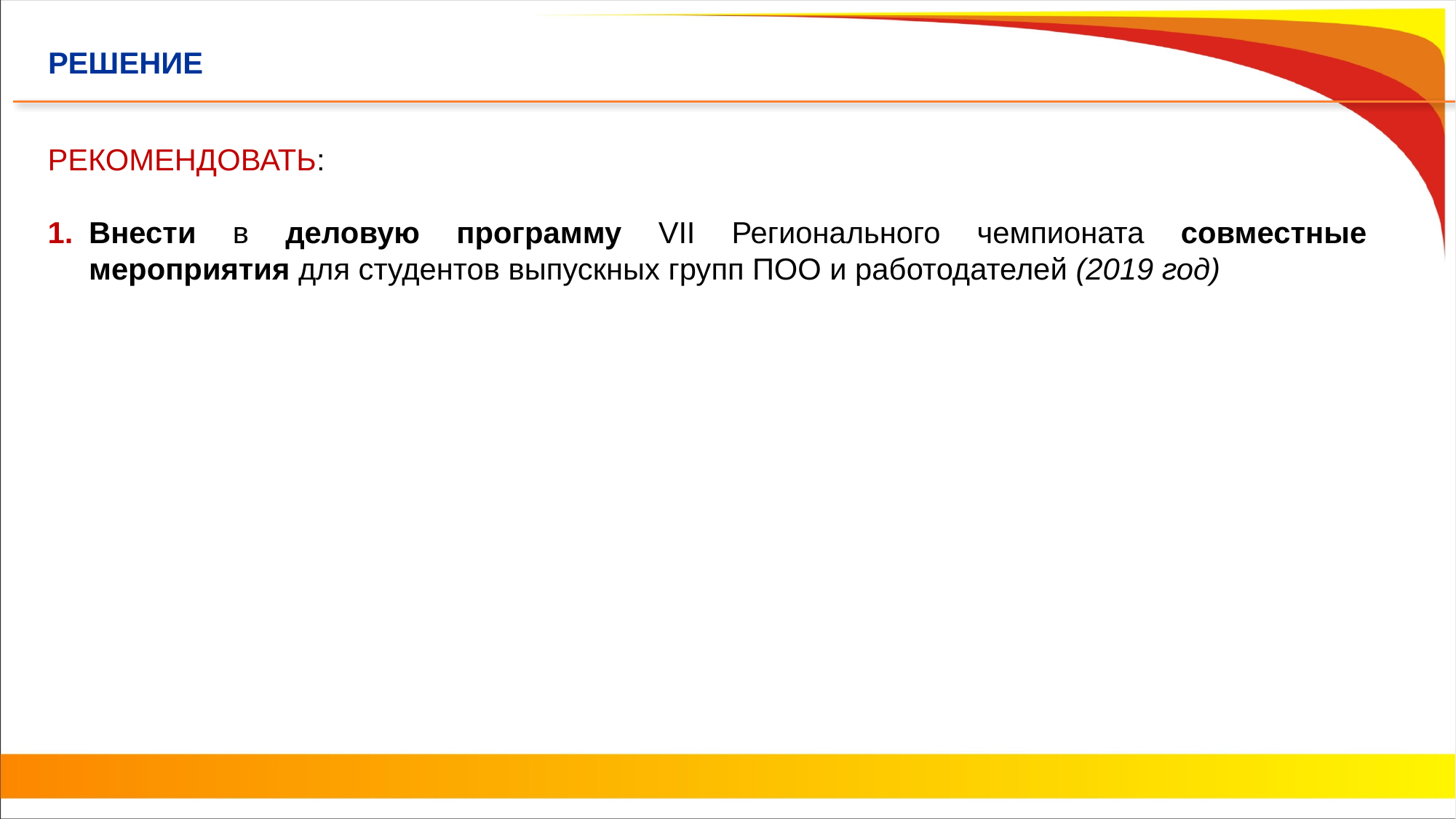

РЕШЕНИЕ

РЕКОМЕНДОВАТЬ:

Внести в деловую программу VII Регионального чемпионата совместные мероприятия для студентов выпускных групп ПОО и работодателей (2019 год)